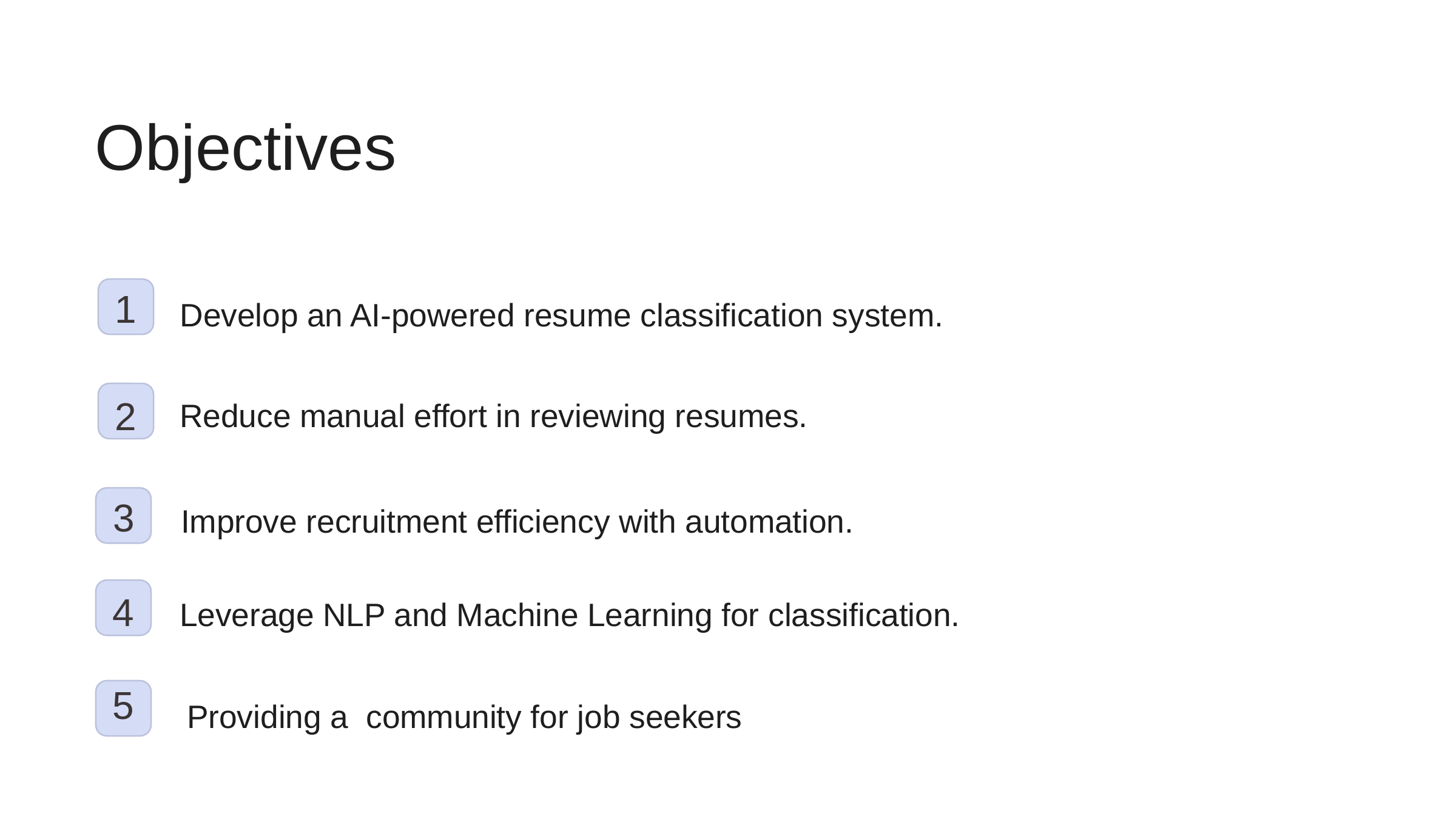

Objectives

1
Develop an AI-powered resume classification system.

Reduce manual effort in reviewing resumes.
2

3
Improve recruitment efficiency with automation.
4
Leverage NLP and Machine Learning for classification.
5
Providing a  community for job seekers